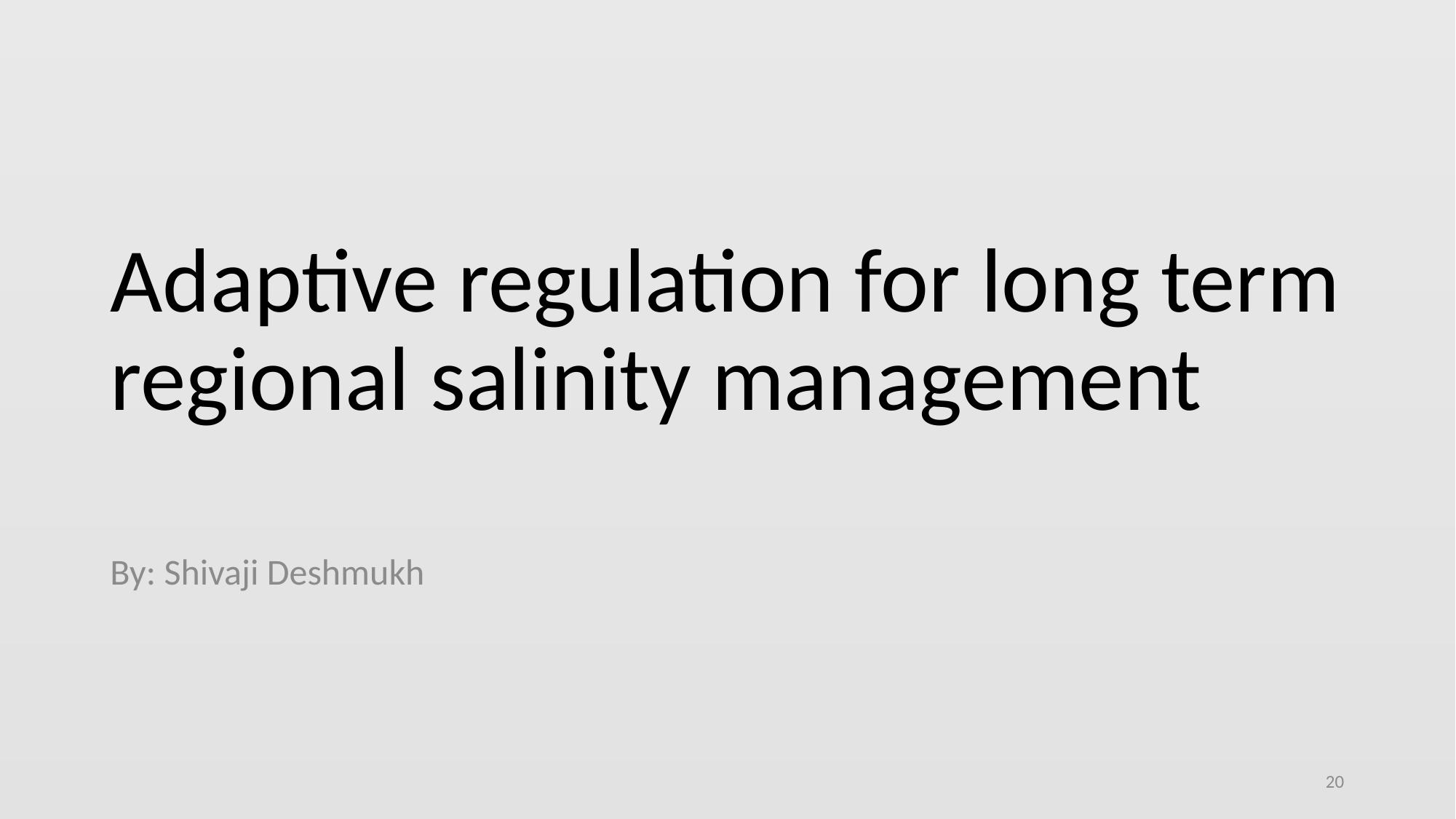

# Adaptive regulation for long term regional salinity management
By: Shivaji Deshmukh
20